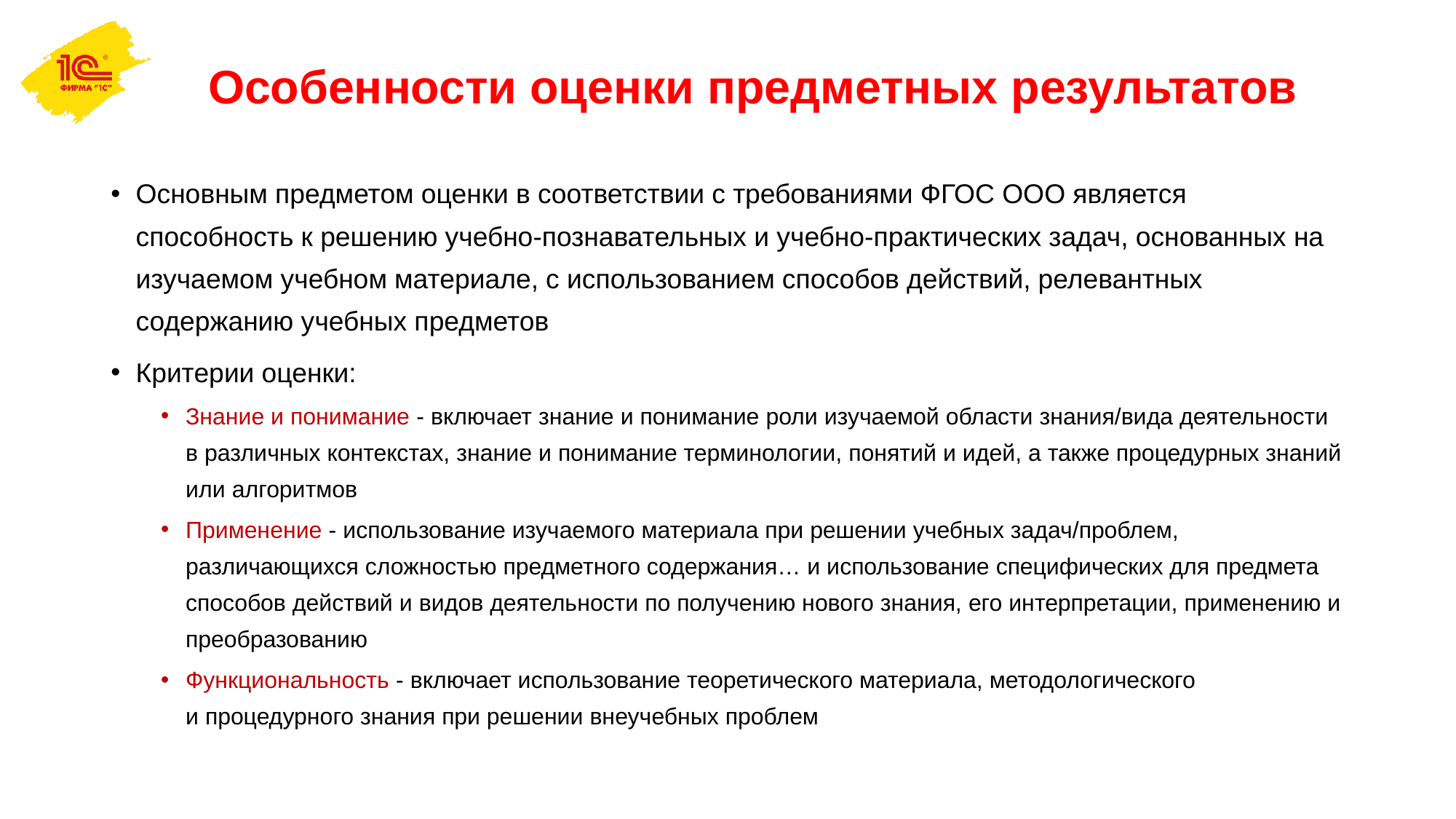

# Особенности оценки предметных результатов
Основным предметом оценки в соответствии с требованиями ФГОС ООО является способность к решению учебно-познавательных и учебно-практических задач, основанных на изучаемом учебном материале, с использованием способов действий, релевантных содержанию учебных предметов
Критерии оценки:
Знание и понимание - включает знание и понимание роли изучаемой области знания/вида деятельности в различных контекстах, знание и понимание терминологии, понятий и идей, а также процедурных знаний или алгоритмов
Применение - использование изучаемого материала при решении учебных задач/проблем, различающихся сложностью предметного содержания… и использование специфических для предмета способов действий и видов деятельности по получению нового знания, его интерпретации, применению и преобразованию
Функциональность - включает использование теоретического материала, методологического
и процедурного знания при решении внеучебных проблем